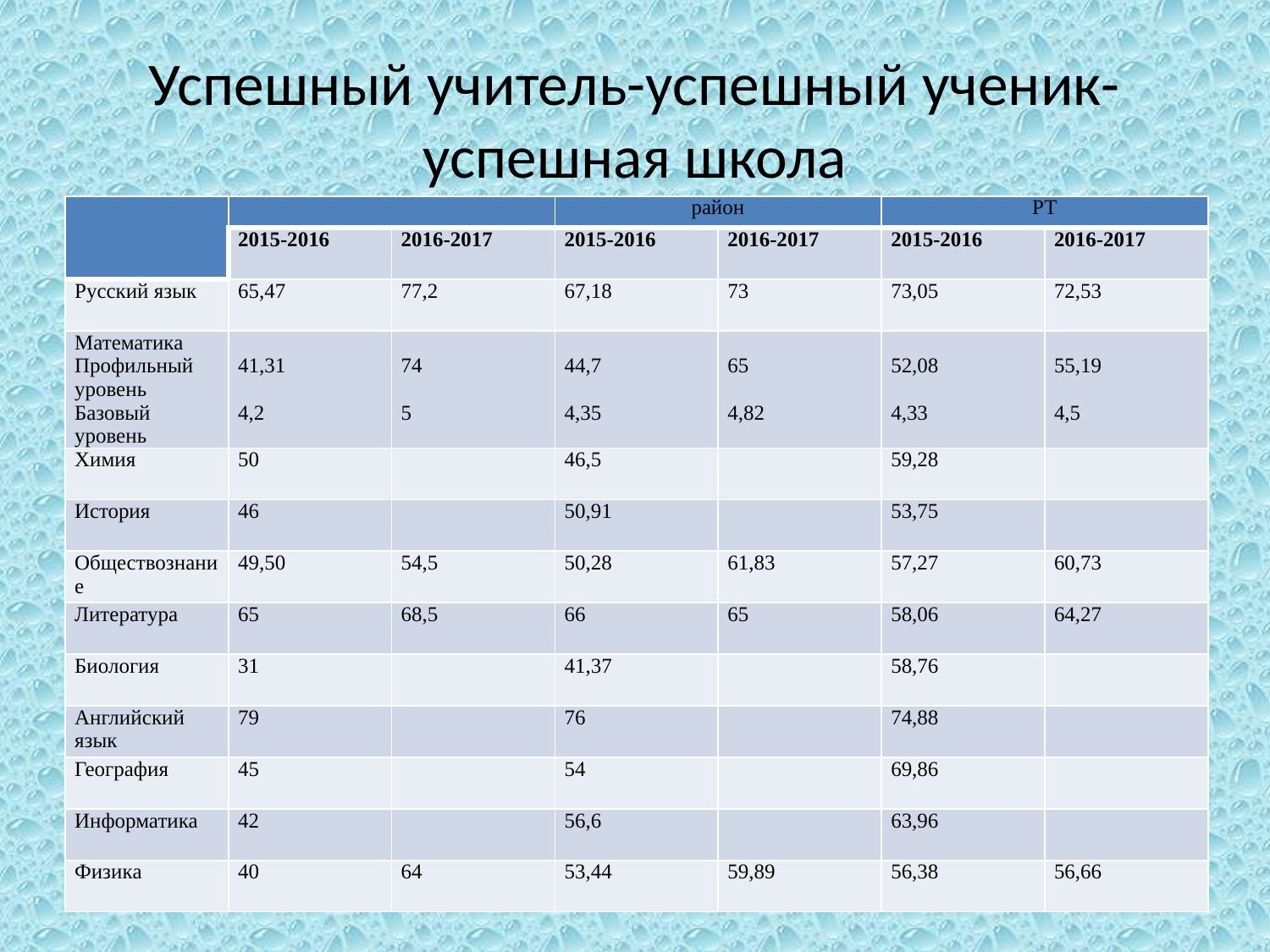

# Успешный учитель-успешный ученик-успешная школа
|  |  |  | район |  | РТ |  |
| --- | --- | --- | --- | --- | --- | --- |
|  | 2015-2016 | 2016-2017 | 2015-2016 | 2016-2017 | 2015-2016 | 2016-2017 |
| Русский язык | 65,47 | 77,2 | 67,18 | 73 | 73,05 | 72,53 |
| Математика Профильный уровень Базовый уровень | 41,31 4,2 | 74 5 | 44,7 4,35 | 65 4,82 | 52,08 4,33 | 55,19 4,5 |
| Химия | 50 |  | 46,5 |  | 59,28 |  |
| История | 46 |  | 50,91 |  | 53,75 |  |
| Обществознание | 49,50 | 54,5 | 50,28 | 61,83 | 57,27 | 60,73 |
| Литература | 65 | 68,5 | 66 | 65 | 58,06 | 64,27 |
| Биология | 31 |  | 41,37 |  | 58,76 |  |
| Английский язык | 79 |  | 76 |  | 74,88 |  |
| География | 45 |  | 54 |  | 69,86 |  |
| Информатика | 42 |  | 56,6 |  | 63,96 |  |
| Физика | 40 | 64 | 53,44 | 59,89 | 56,38 | 56,66 |